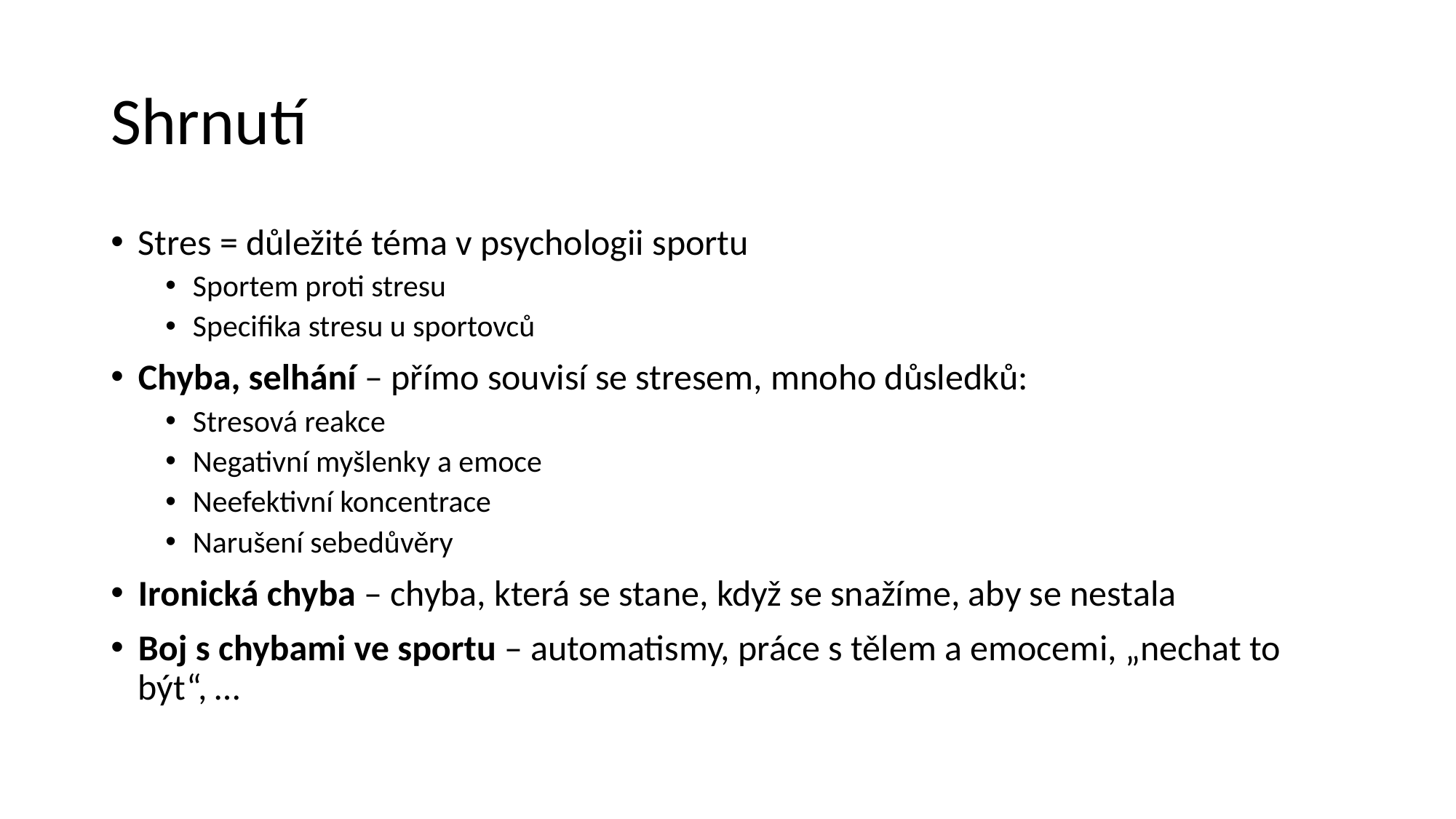

# Shrnutí
Stres = důležité téma v psychologii sportu
Sportem proti stresu
Specifika stresu u sportovců
Chyba, selhání – přímo souvisí se stresem, mnoho důsledků:
Stresová reakce
Negativní myšlenky a emoce
Neefektivní koncentrace
Narušení sebedůvěry
Ironická chyba – chyba, která se stane, když se snažíme, aby se nestala
Boj s chybami ve sportu – automatismy, práce s tělem a emocemi, „nechat to být“, …